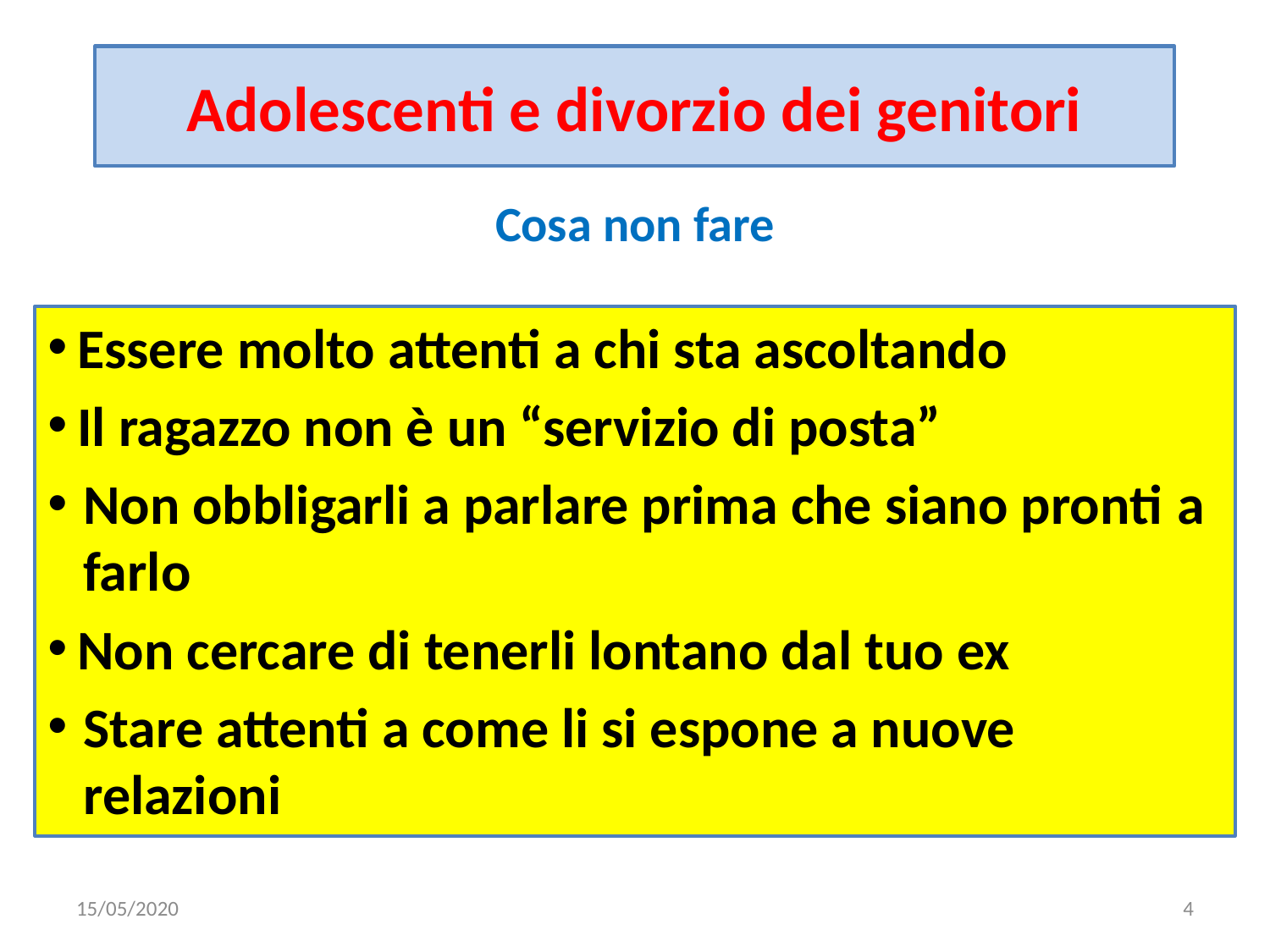

# Adolescenti e divorzio dei genitori
Cosa non fare
 Essere molto attenti a chi sta ascoltando
 Il ragazzo non è un “servizio di posta”
Non obbligarli a parlare prima che siano pronti a farlo
 Non cercare di tenerli lontano dal tuo ex
Stare attenti a come li si espone a nuove relazioni

15/05/2020
4